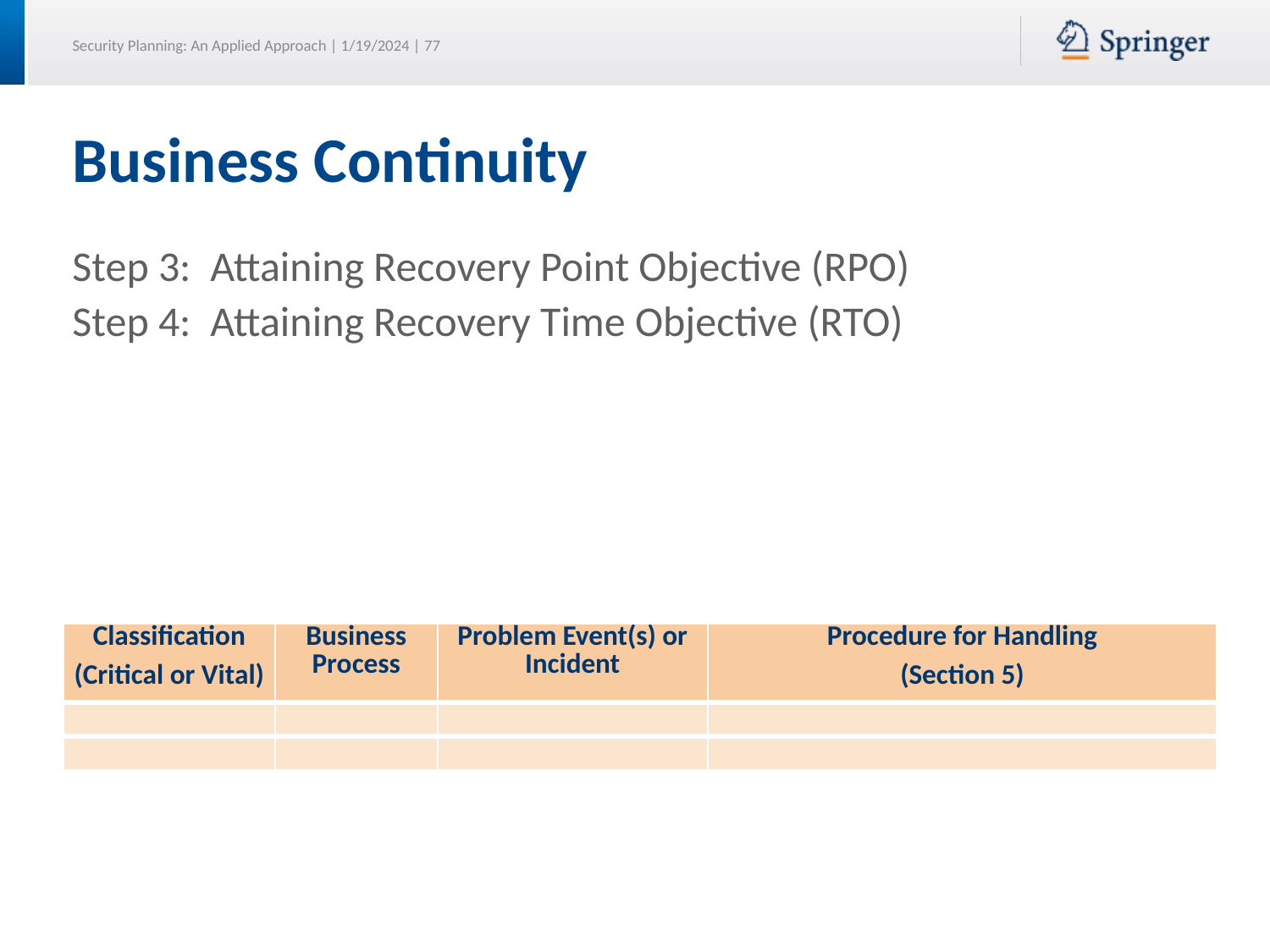

# Business Continuity
Step 3:  Attaining Recovery Point Objective (RPO)
Step 4:  Attaining Recovery Time Objective (RTO)
| Classification (Critical or Vital) | Business Process | Problem Event(s) or Incident | Procedure for Handling (Section 5) |
| --- | --- | --- | --- |
|  |  |  |  |
|  |  |  |  |